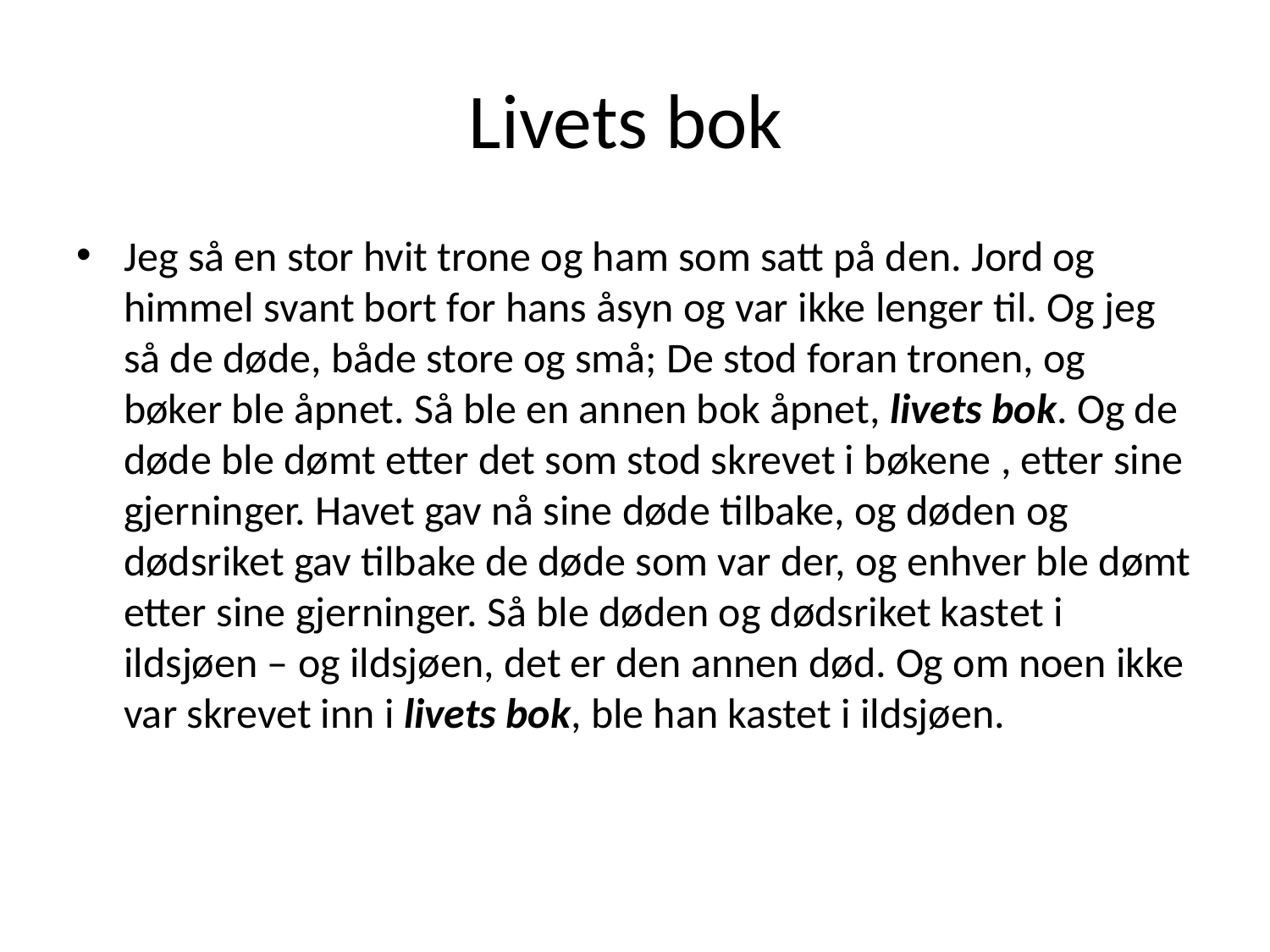

# Livets bok
Jeg så en stor hvit trone og ham som satt på den. Jord og himmel svant bort for hans åsyn og var ikke lenger til. Og jeg så de døde, både store og små; De stod foran tronen, og bøker ble åpnet. Så ble en annen bok åpnet, livets bok. Og de døde ble dømt etter det som stod skrevet i bøkene , etter sine gjerninger. Havet gav nå sine døde tilbake, og døden og dødsriket gav tilbake de døde som var der, og enhver ble dømt etter sine gjerninger. Så ble døden og dødsriket kastet i ildsjøen – og ildsjøen, det er den annen død. Og om noen ikke var skrevet inn i livets bok, ble han kastet i ildsjøen.